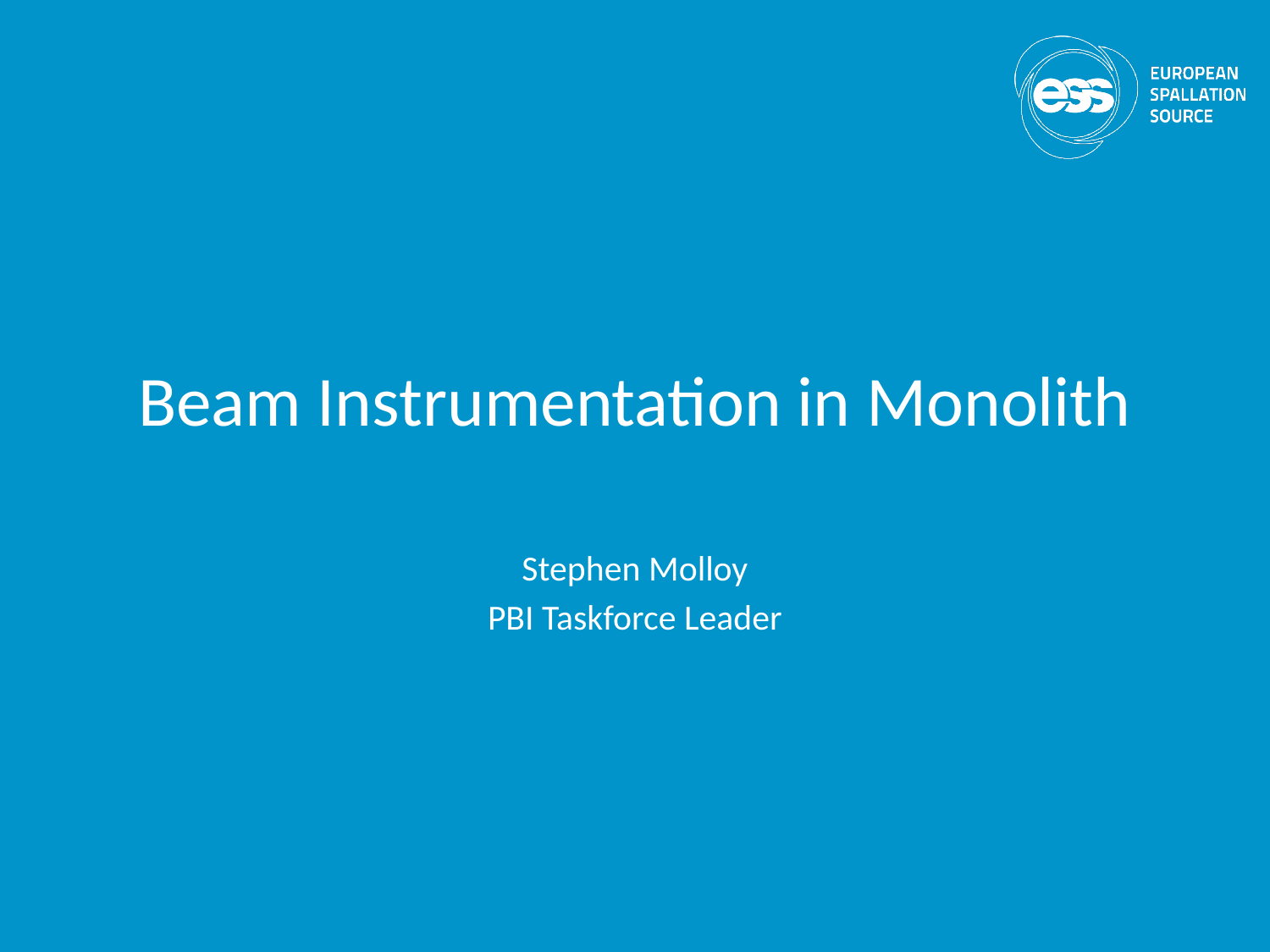

# Beam Instrumentation in Monolith
Stephen Molloy
PBI Taskforce Leader